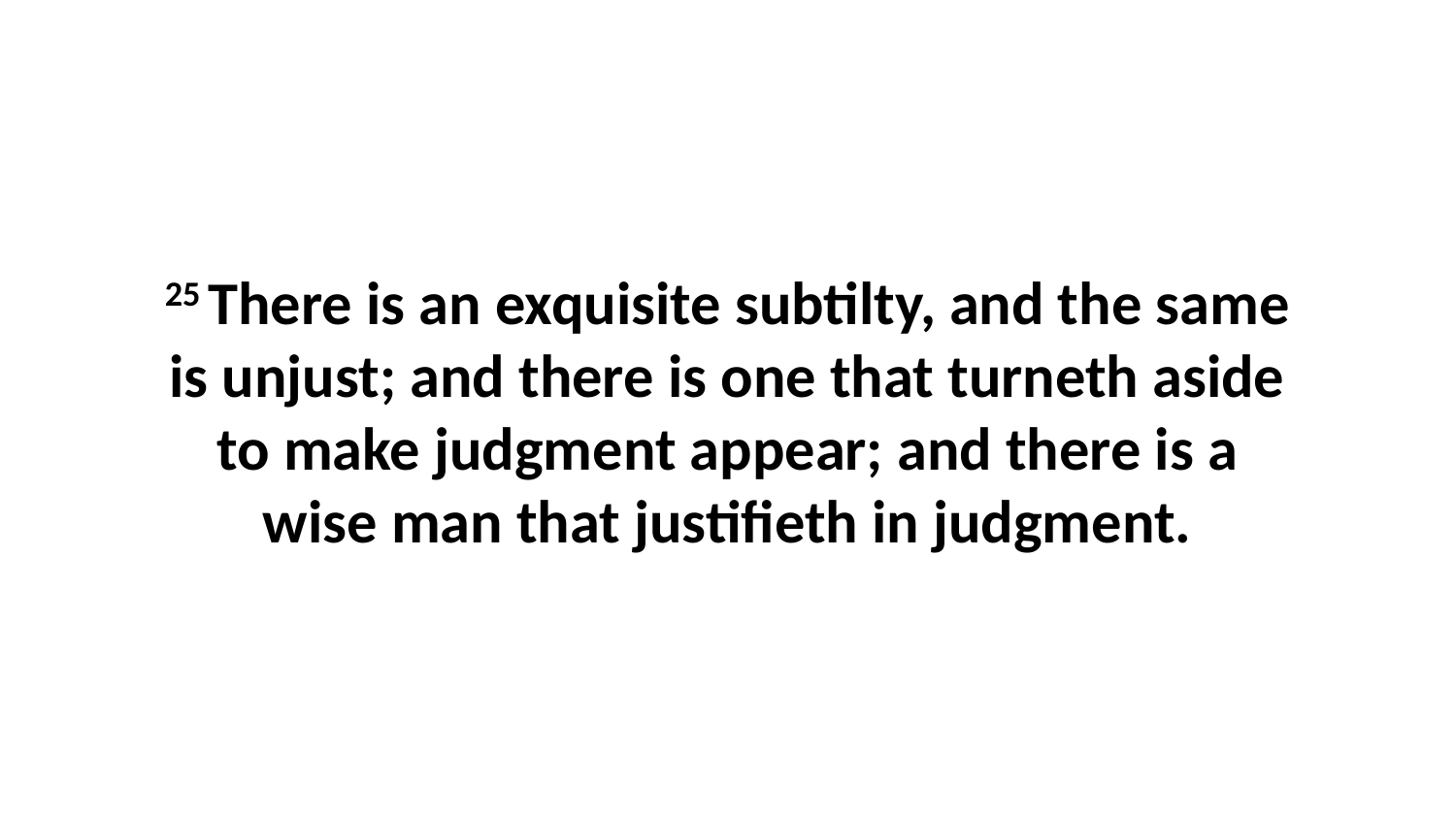

25 There is an exquisite subtilty, and the same is unjust; and there is one that turneth aside to make judgment appear; and there is a wise man that justifieth in judgment.